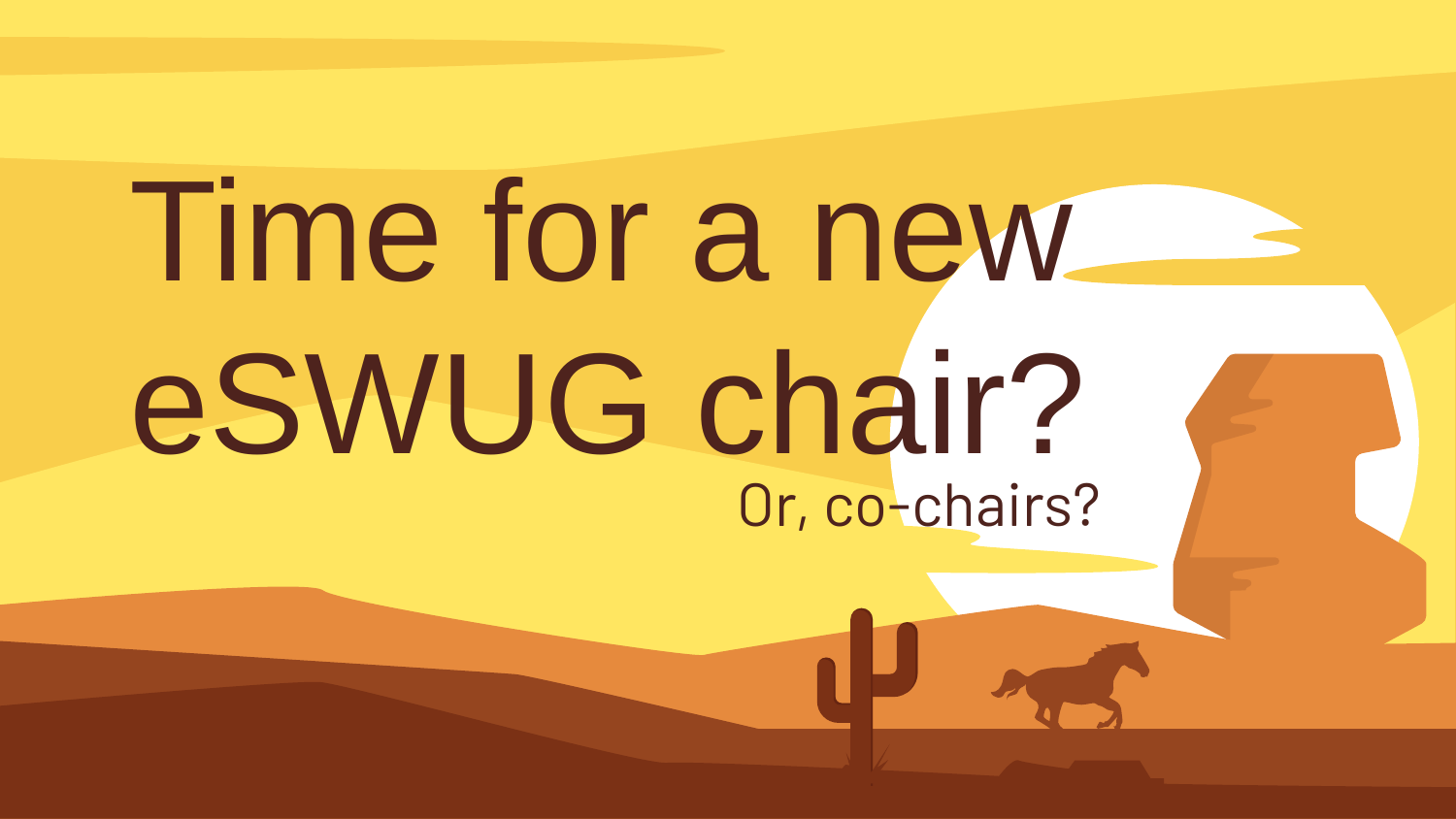

# Time for a new eSWUG chair?
Or, co-chairs?